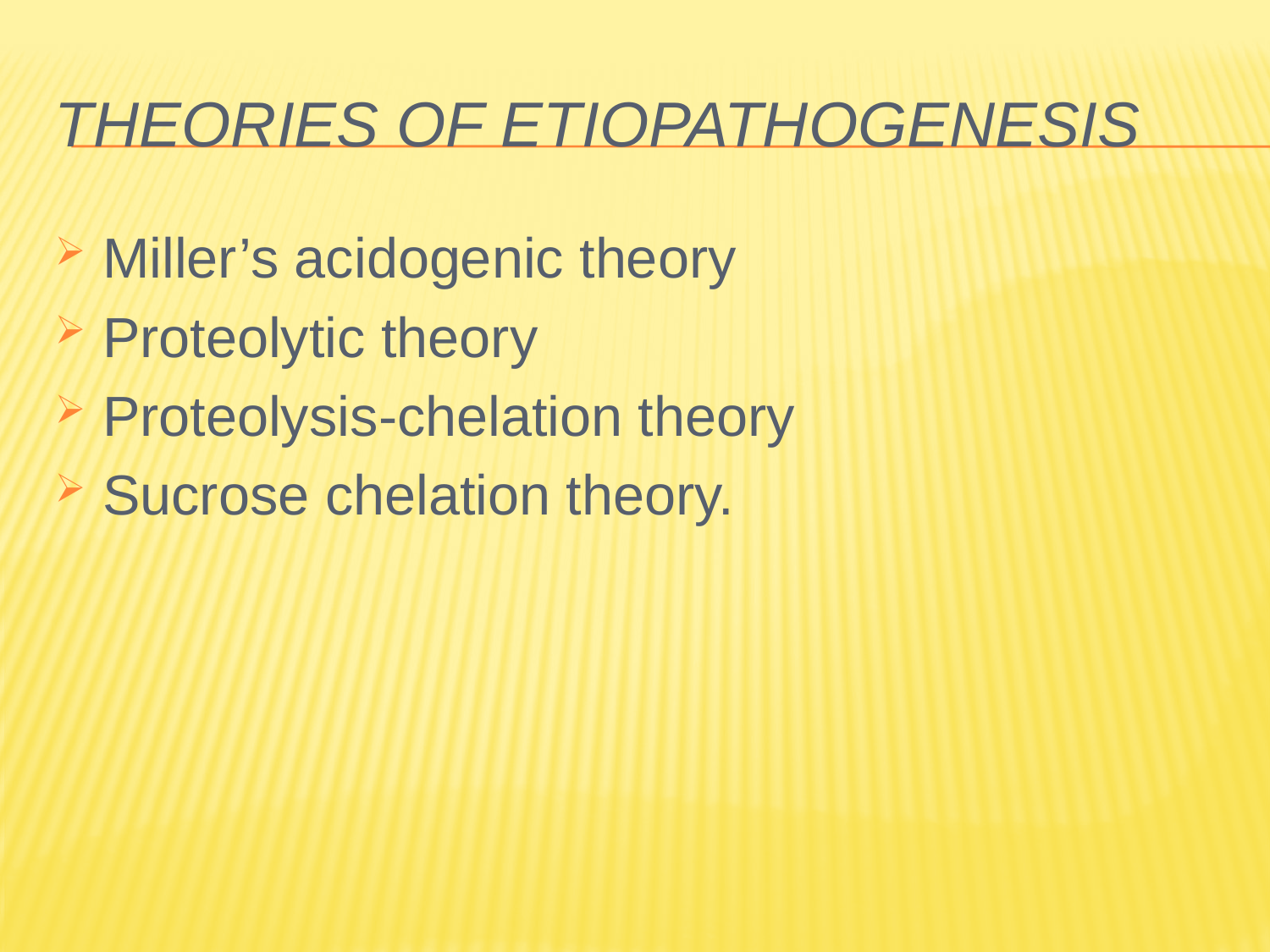

# Theories of Etiopathogenesis
Miller’s acidogenic theory
Proteolytic theory
Proteolysis-chelation theory
Sucrose chelation theory.